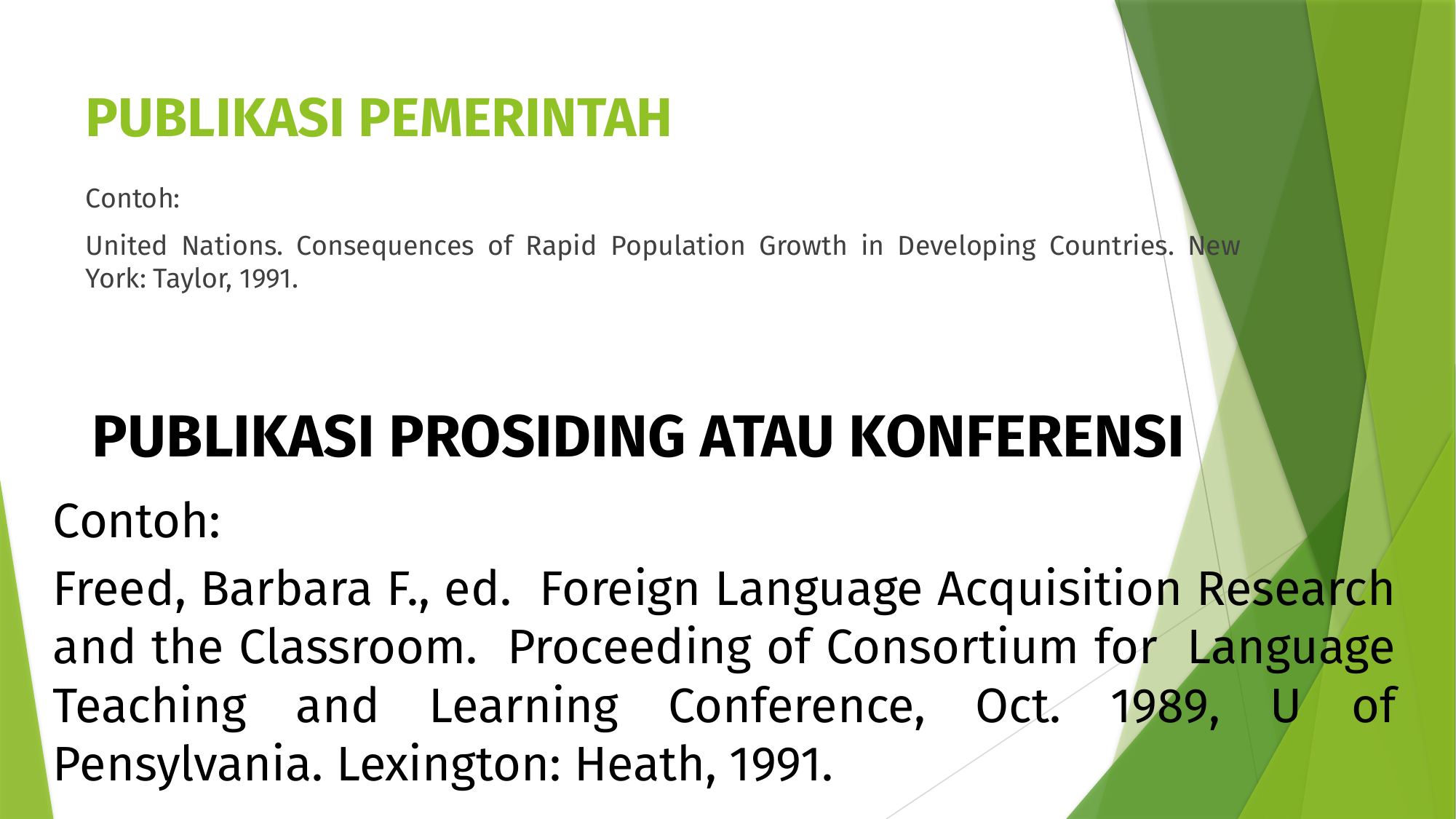

# PUBLIKASI PEMERINTAH
Contoh:
United Nations. Consequences of Rapid Population Growth in Developing Countries. New York: Taylor, 1991.
PUBLIKASI PROSIDING ATAU KONFERENSI
Contoh:
Freed, Barbara F., ed.  Foreign Language Acquisition Research and the Classroom.  Proceeding of Consortium for  Language Teaching and Learning Conference, Oct. 1989, U of Pensylvania. Lexington: Heath, 1991.